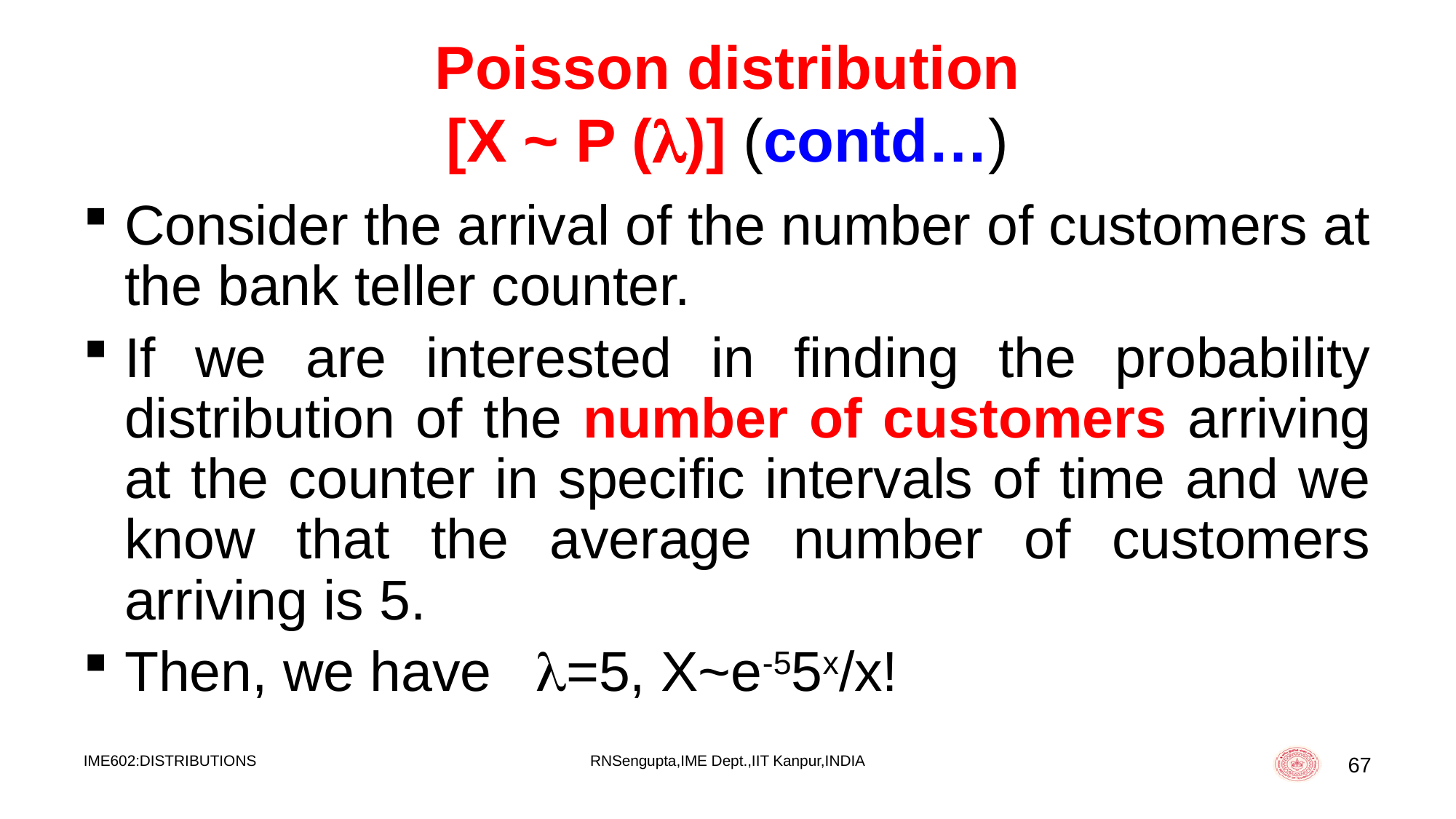

# Poisson distribution [X ~ P (λ)] (contd…)
Consider the arrival of the number of customers at the bank teller counter.
If we are interested in finding the probability distribution of the number of customers arriving at the counter in specific intervals of time and we know that the average number of customers arriving is 5.
Then, we have  λ=5, X~e-55x/x!
IME602:DISTRIBUTIONS
RNSengupta,IME Dept.,IIT Kanpur,INDIA
67